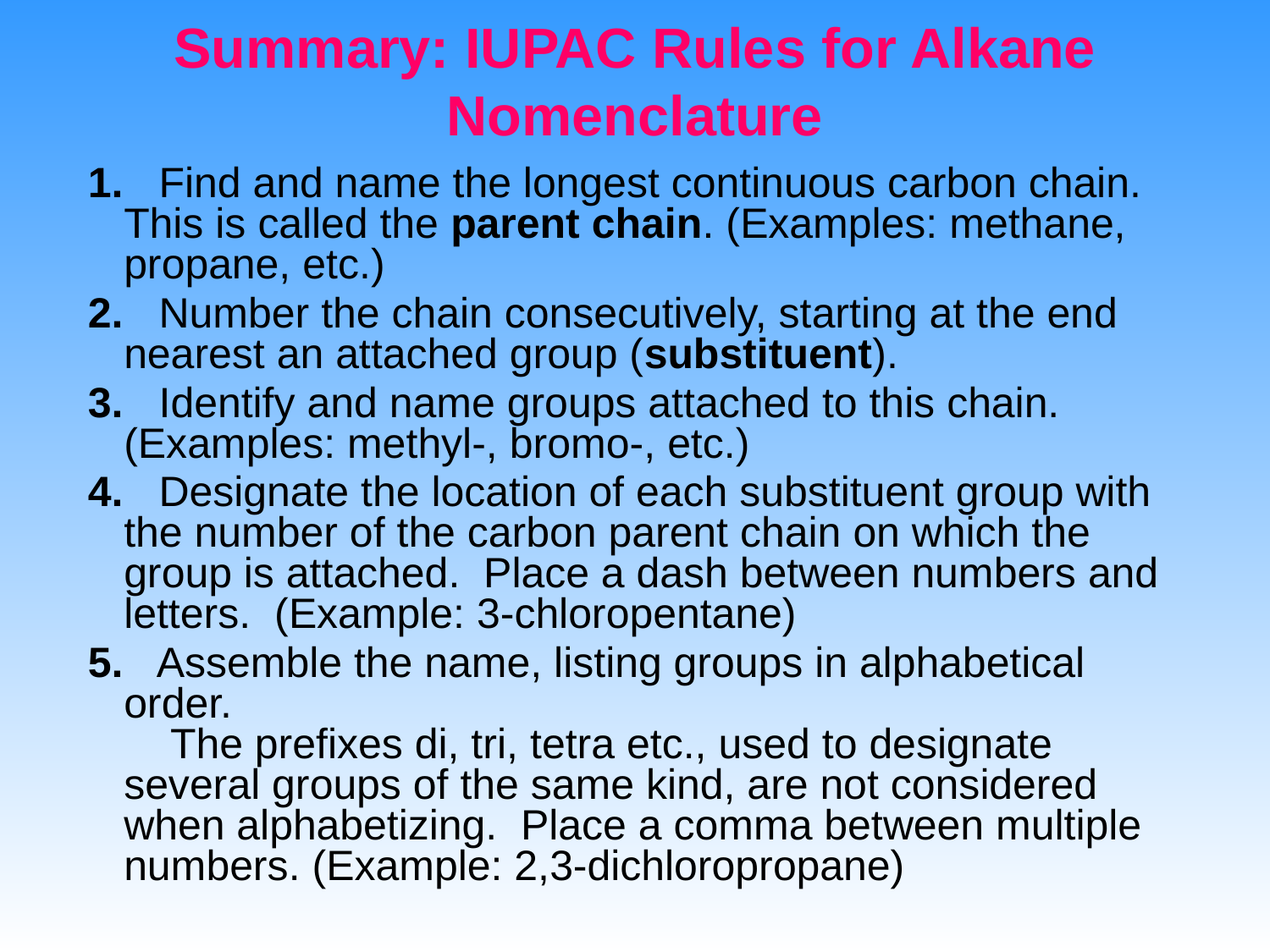

# Summary: IUPAC Rules for Alkane Nomenclature
 1.   Find and name the longest continuous carbon chain.  This is called the parent chain. (Examples: methane, propane, etc.)
 2.   Number the chain consecutively, starting at the end nearest an attached group (substituent).
 3.   Identify and name groups attached to this chain.  (Examples: methyl-, bromo-, etc.)
 4.   Designate the location of each substituent group with the number of the carbon parent chain on which the group is attached.  Place a dash between numbers and letters.  (Example: 3-chloropentane)
 5.   Assemble the name, listing groups in alphabetical order.
    The prefixes di, tri, tetra etc., used to designate several groups of the same kind, are not considered when alphabetizing.  Place a comma between multiple numbers. (Example: 2,3-dichloropropane)